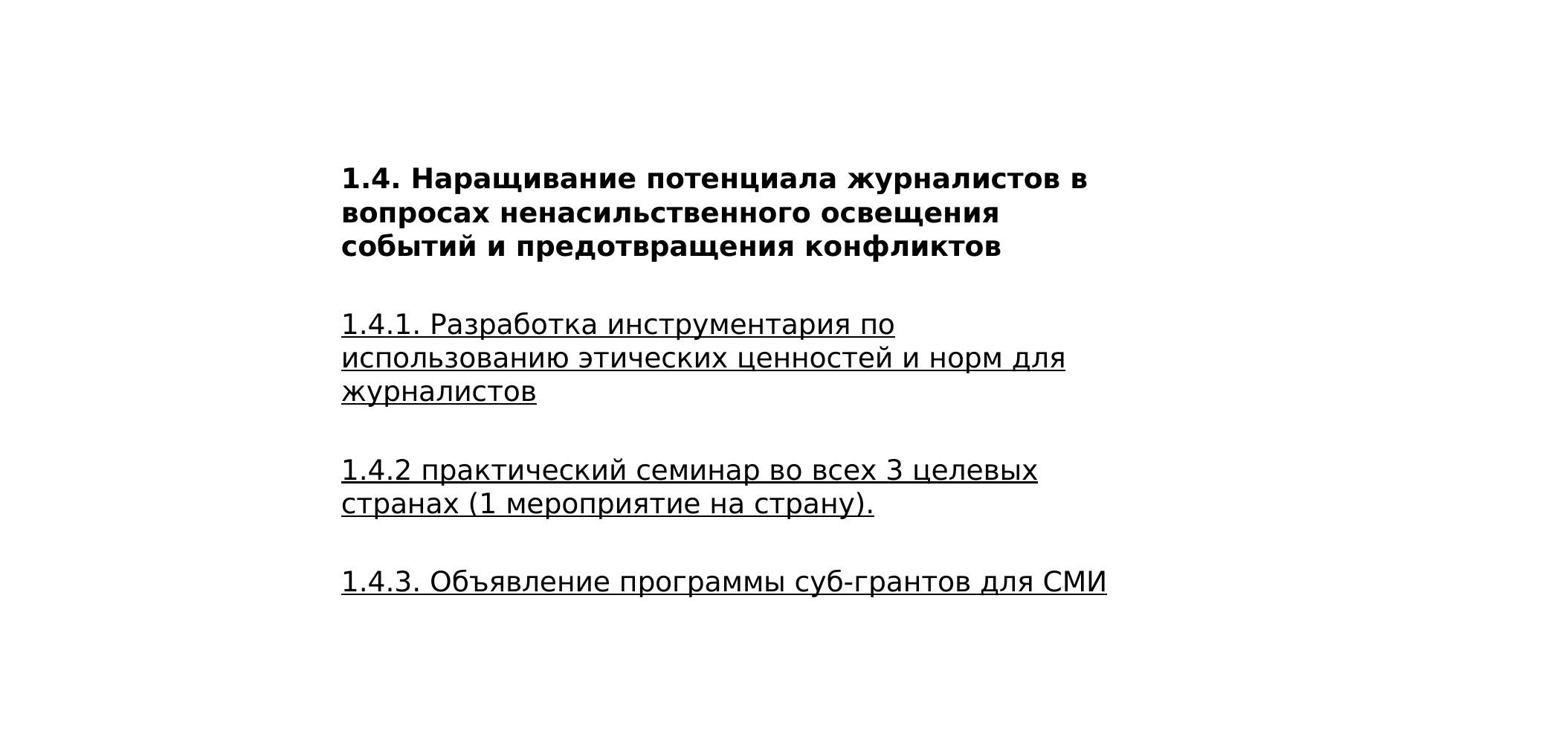

1.4. Наращивание потенциала журналистов в вопросах ненасильственного освещения событий и предотвращения конфликтов

1.4.1. Разработка инструментария по использованию этических ценностей и норм для журналистов

1.4.2 практический семинар во всех 3 целевых странах (1 мероприятие на страну).

1.4.3. Объявление программы суб-грантов для СМИ